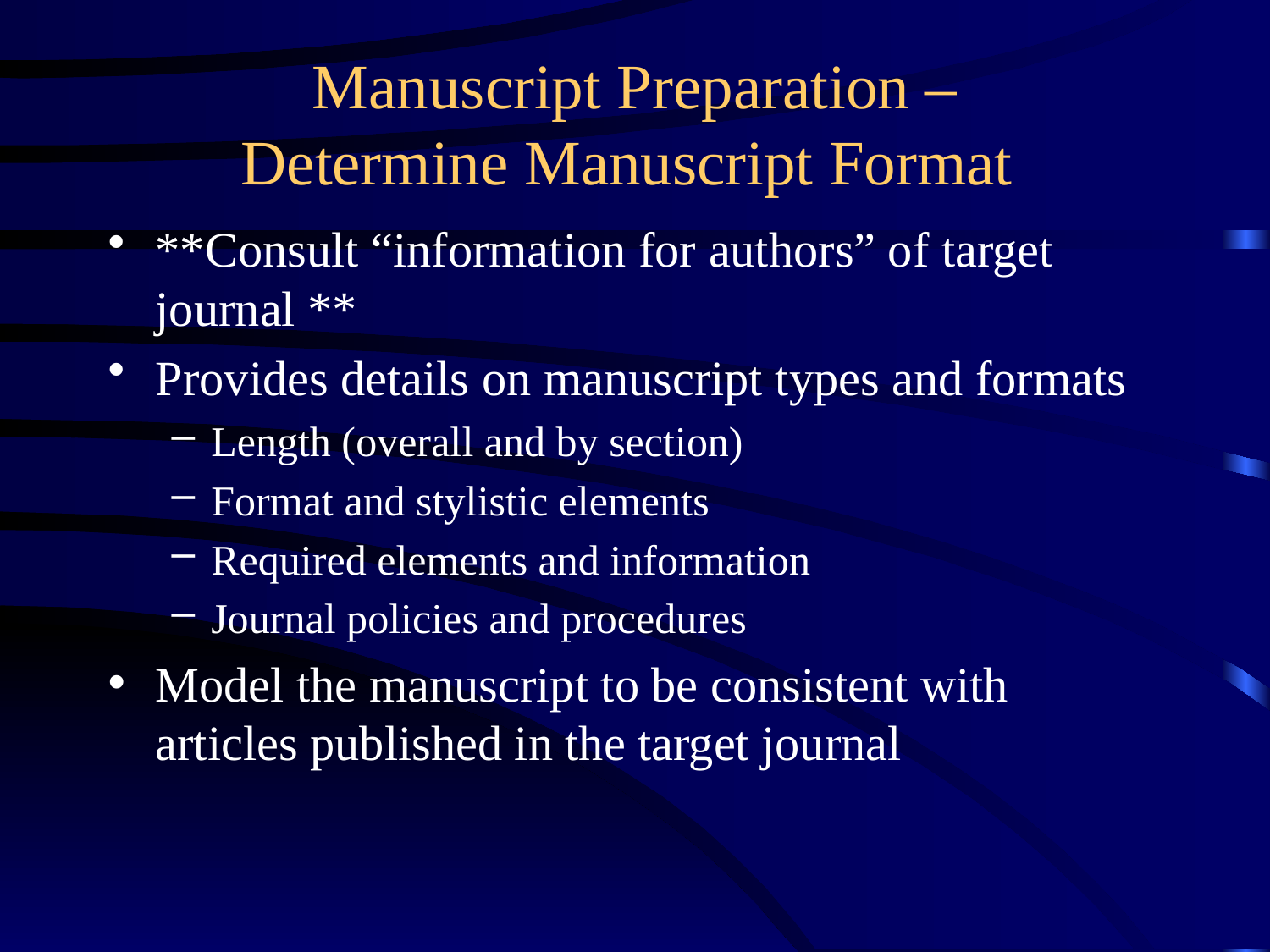

# Manuscript Preparation – Determine Manuscript Format
**Consult “information for authors” of target journal **
Provides details on manuscript types and formats
Length (overall and by section)
Format and stylistic elements
Required elements and information
Journal policies and procedures
Model the manuscript to be consistent with articles published in the target journal